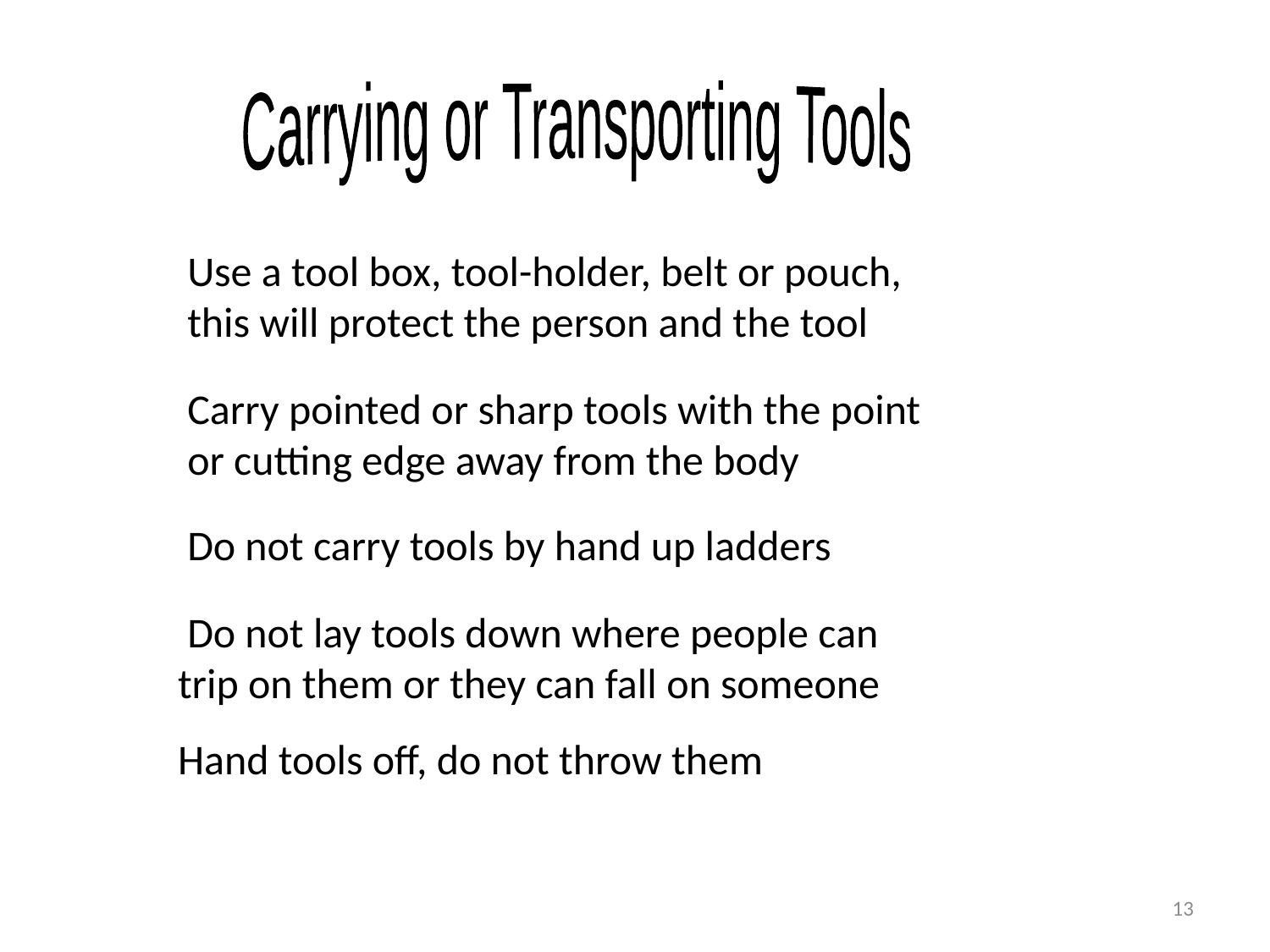

Carrying or Transporting Tools
	Use a tool box, tool-holder, belt or pouch,
	this will protect the person and the tool

	Carry pointed or sharp tools with the point
	or cutting edge away from the body

	Do not carry tools by hand up ladders

	Do not lay tools down where people can
    trip on them or they can fall on someone

    Hand tools off, do not throw them
13